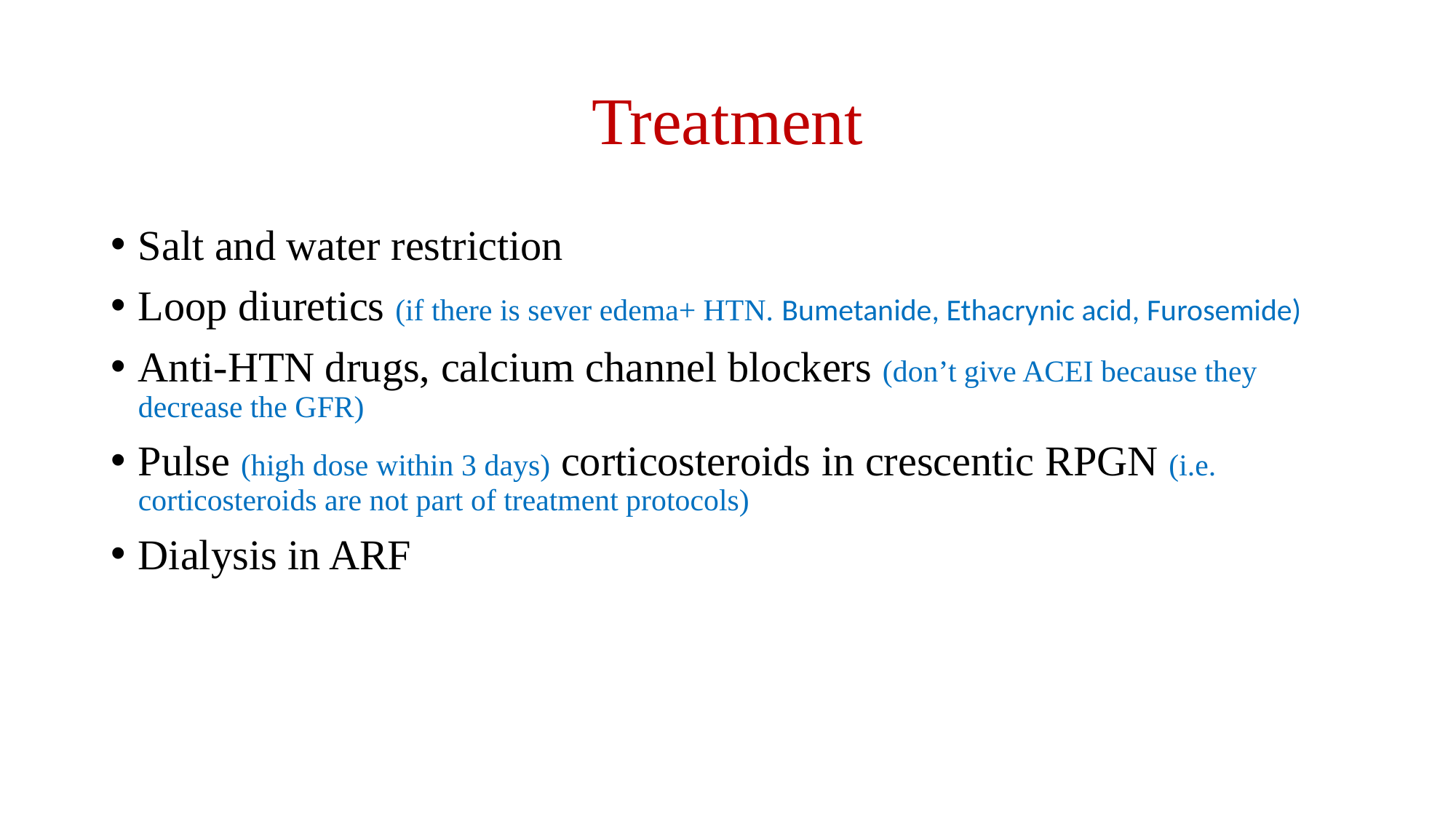

# Treatment
Salt and water restriction
Loop diuretics (if there is sever edema+ HTN. Bumetanide, Ethacrynic acid, Furosemide)
Anti-HTN drugs, calcium channel blockers (don’t give ACEI because they decrease the GFR)
Pulse (high dose within 3 days) corticosteroids in crescentic RPGN (i.e. corticosteroids are not part of treatment protocols)
Dialysis in ARF